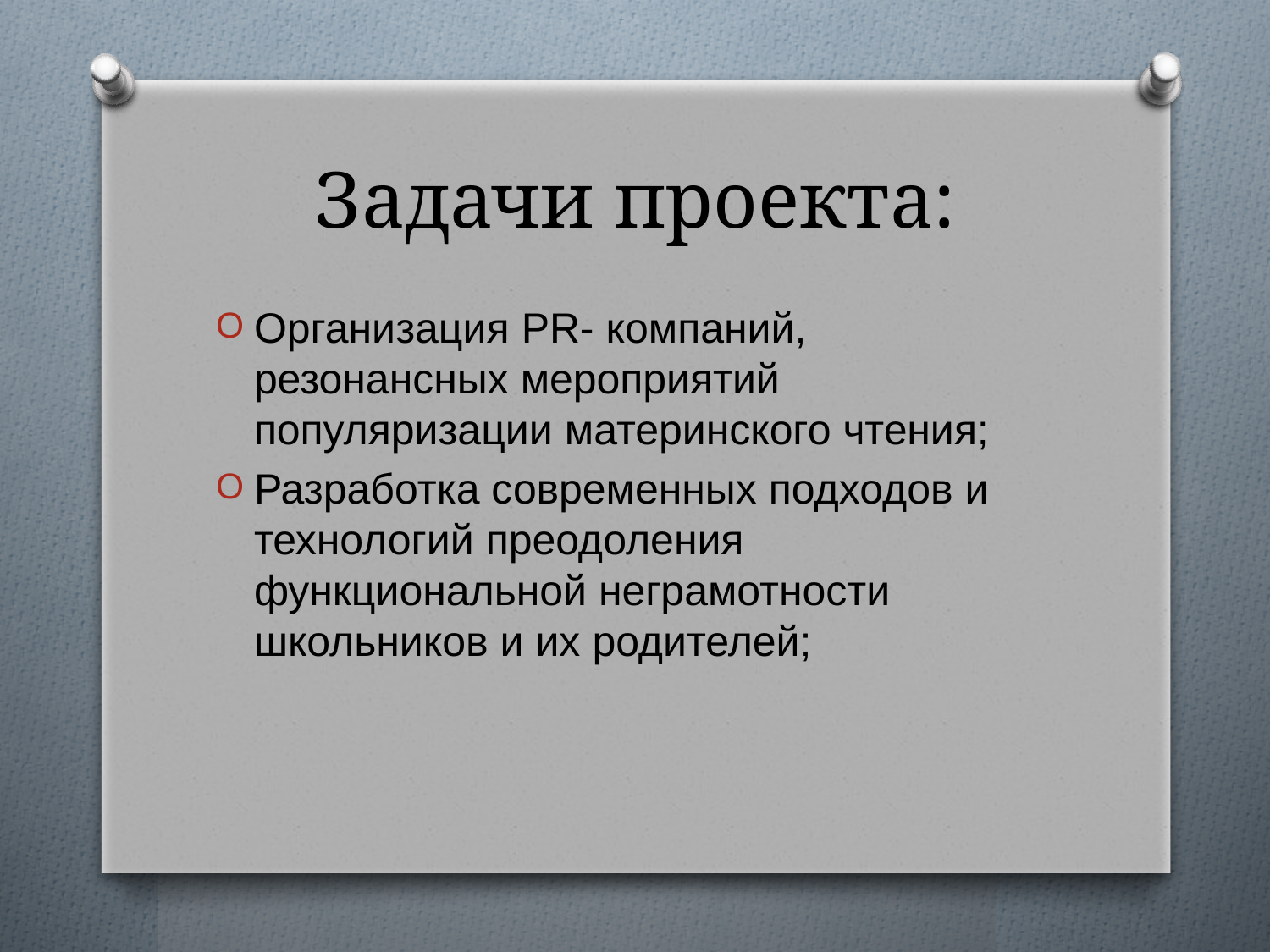

# Задачи проекта:
Организация PR- компаний, резонансных мероприятий популяризации материнского чтения;
Разработка современных подходов и технологий преодоления функциональной неграмотности школьников и их родителей;